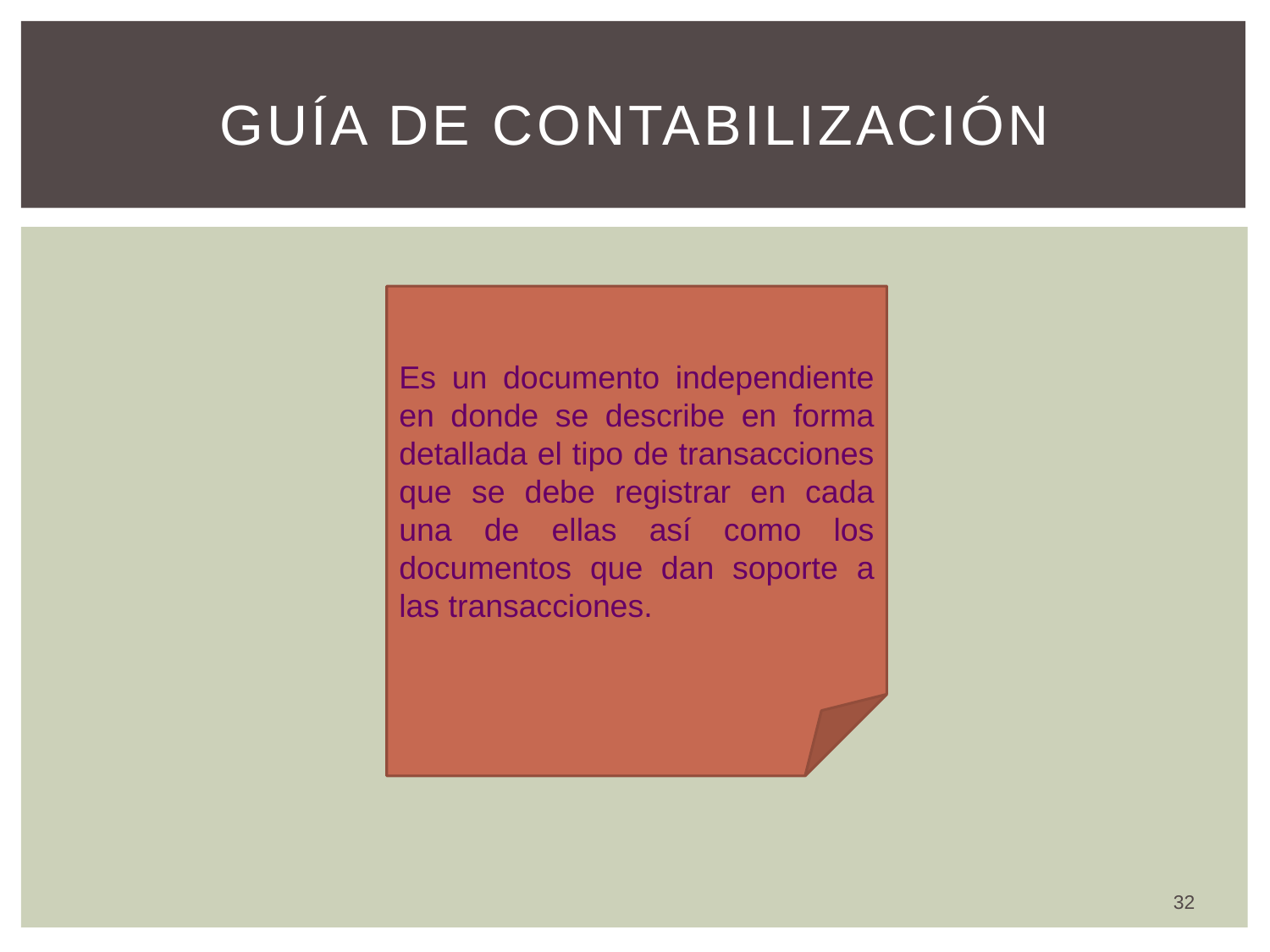

# Guía de contabilización

Es un documento independiente en donde se describe en forma detallada el tipo de transacciones que se debe registrar en cada una de ellas así como los documentos que dan soporte a las transacciones.
32